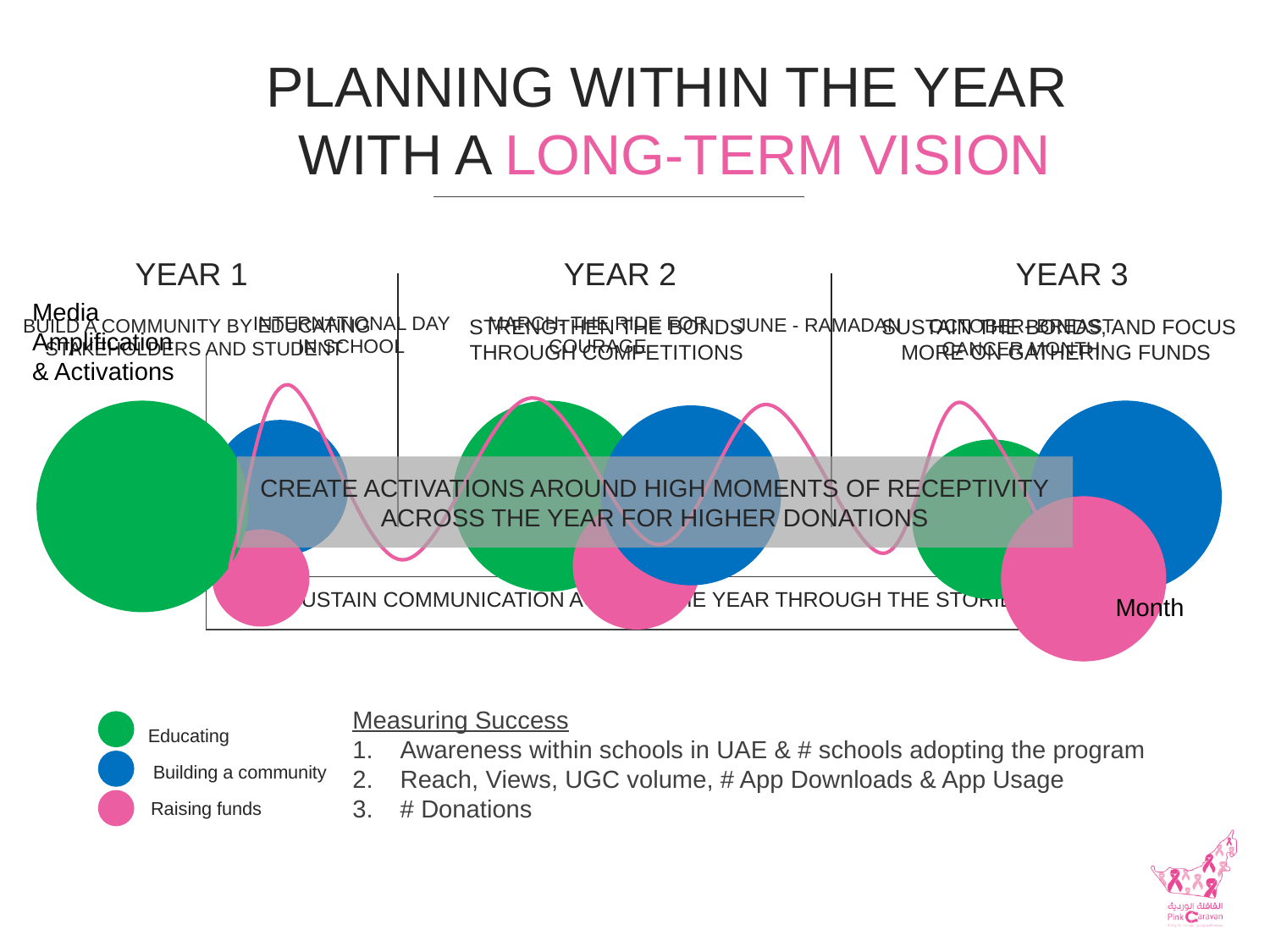

# PLANNING WITHIN THE YEAR WITH A LONG-TERM VISION
YEAR 1
YEAR 2
YEAR 3
BUILD A COMMUNITY BY EDUCATING STAKEHOLDERS AND STUDENT
STRENGTHEN THE BONDS THROUGH COMPETITIONS
SUSTAIN THE BONDS, AND FOCUS MORE ON GATHERING FUNDS

Media Amplification
& Activations
INTERNATIONAL DAY IN SCHOOL
MARCH- THE RIDE FOR COURAGE
JUNE - RAMADAN
OCTOBER- BREAST CANCER MONTH

CREATE ACTIVATIONS AROUND HIGH MOMENTS OF RECEPTIVITY ACROSS THE YEAR FOR HIGHER DONATIONS
SUSTAIN COMMUNICATION ACROSS THE YEAR THROUGH THE STORIES
Month
Measuring Success
Awareness within schools in UAE & # schools adopting the program
Reach, Views, UGC volume, # App Downloads & App Usage
# Donations

Educating

Building a community

Raising funds